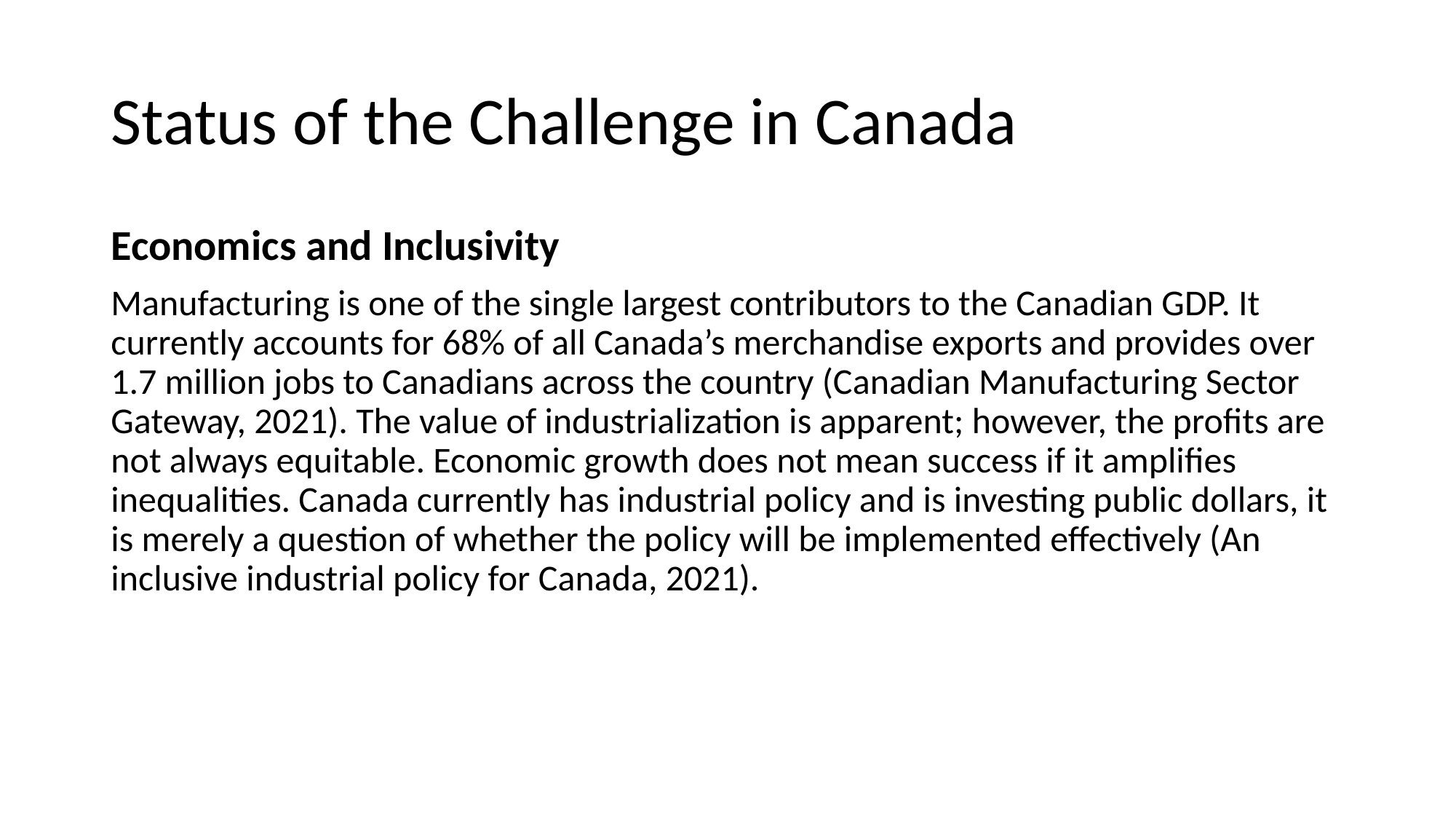

# Status of the Challenge in Canada
Economics and Inclusivity
Manufacturing is one of the single largest contributors to the Canadian GDP. It currently accounts for 68% of all Canada’s merchandise exports and provides over 1.7 million jobs to Canadians across the country (Canadian Manufacturing Sector Gateway, 2021). The value of industrialization is apparent; however, the profits are not always equitable. Economic growth does not mean success if it amplifies inequalities. Canada currently has industrial policy and is investing public dollars, it is merely a question of whether the policy will be implemented effectively (An inclusive industrial policy for Canada, 2021).